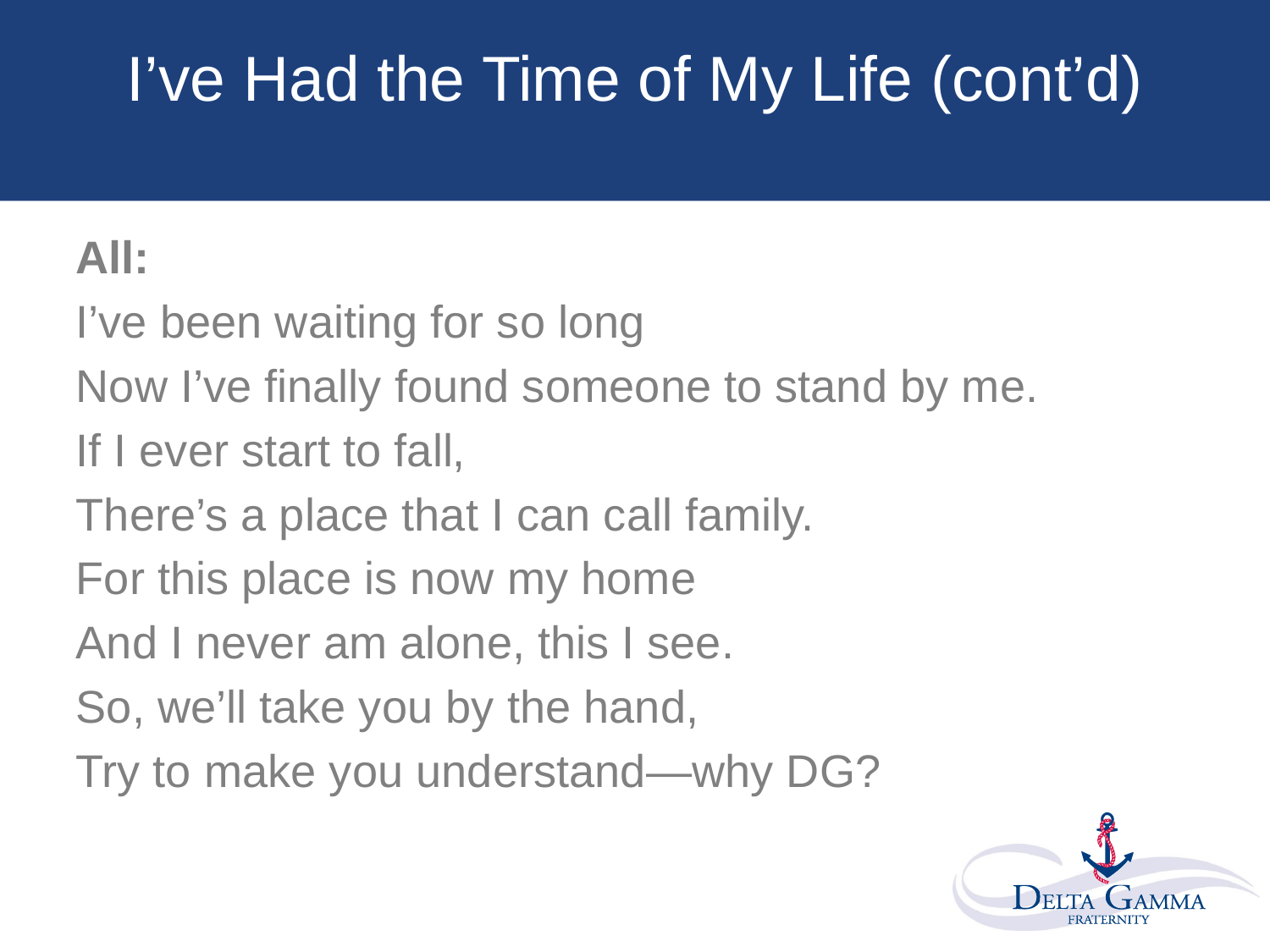

# I’ve Had the Time of My Life (cont’d)
All:
I’ve been waiting for so long
Now I’ve finally found someone to stand by me.
If I ever start to fall,
There’s a place that I can call family.
For this place is now my home
And I never am alone, this I see.
So, we’ll take you by the hand,
Try to make you understand—why DG?